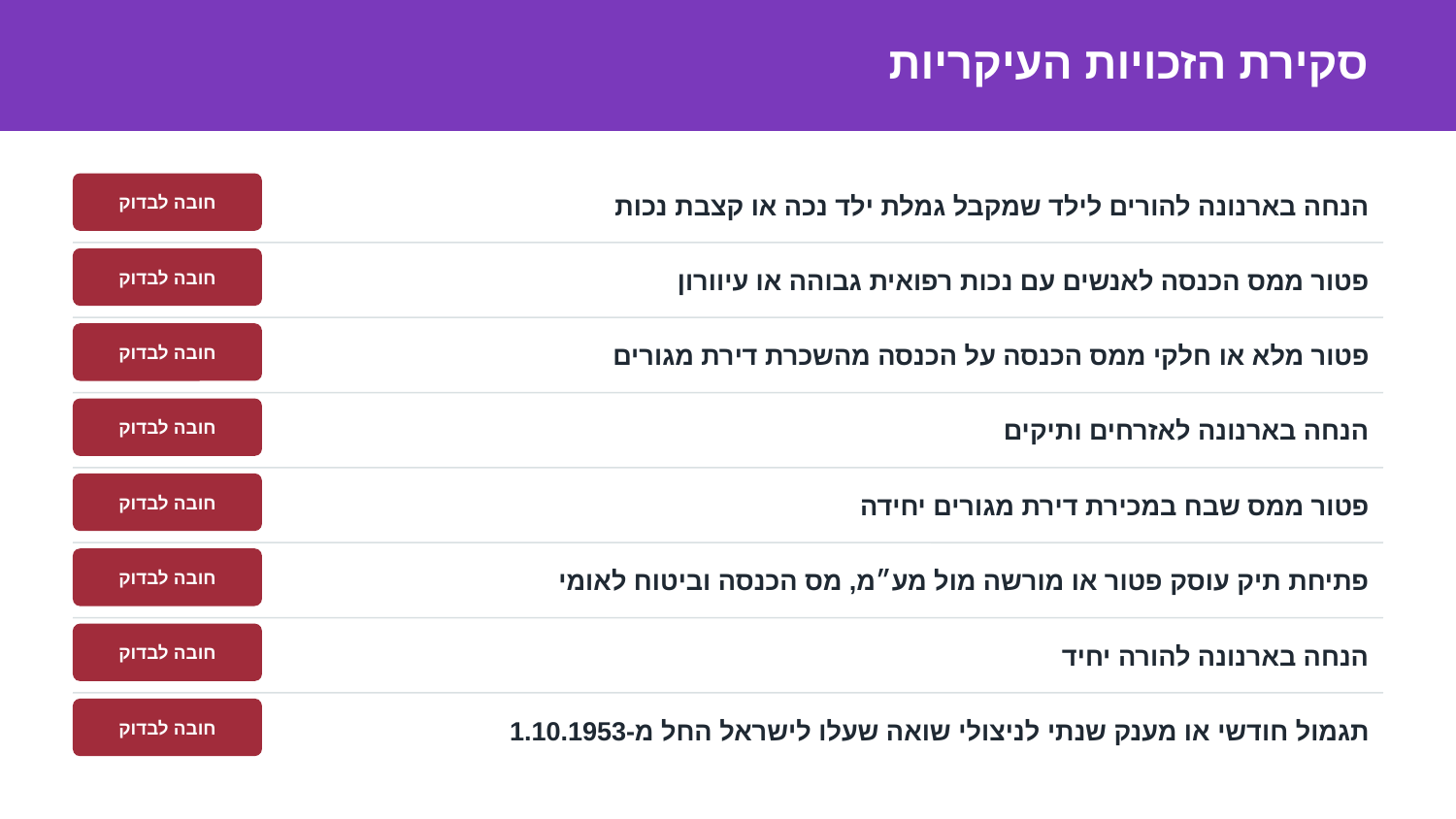

סקירת הזכויות העיקריות
הנחה בארנונה להורים לילד שמקבל גמלת ילד נכה או קצבת נכות
חובה לבדוק

פטור ממס הכנסה לאנשים עם נכות רפואית גבוהה או עיוורון
חובה לבדוק

פטור מלא או חלקי ממס הכנסה על הכנסה מהשכרת דירת מגורים
חובה לבדוק

הנחה בארנונה לאזרחים ותיקים
חובה לבדוק

פטור ממס שבח במכירת דירת מגורים יחידה
חובה לבדוק

פתיחת תיק עוסק פטור או מורשה מול מע״מ, מס הכנסה וביטוח לאומי
חובה לבדוק

הנחה בארנונה להורה יחיד
חובה לבדוק

תגמול חודשי או מענק שנתי לניצולי שואה שעלו לישראל החל מ-1.10.1953
חובה לבדוק